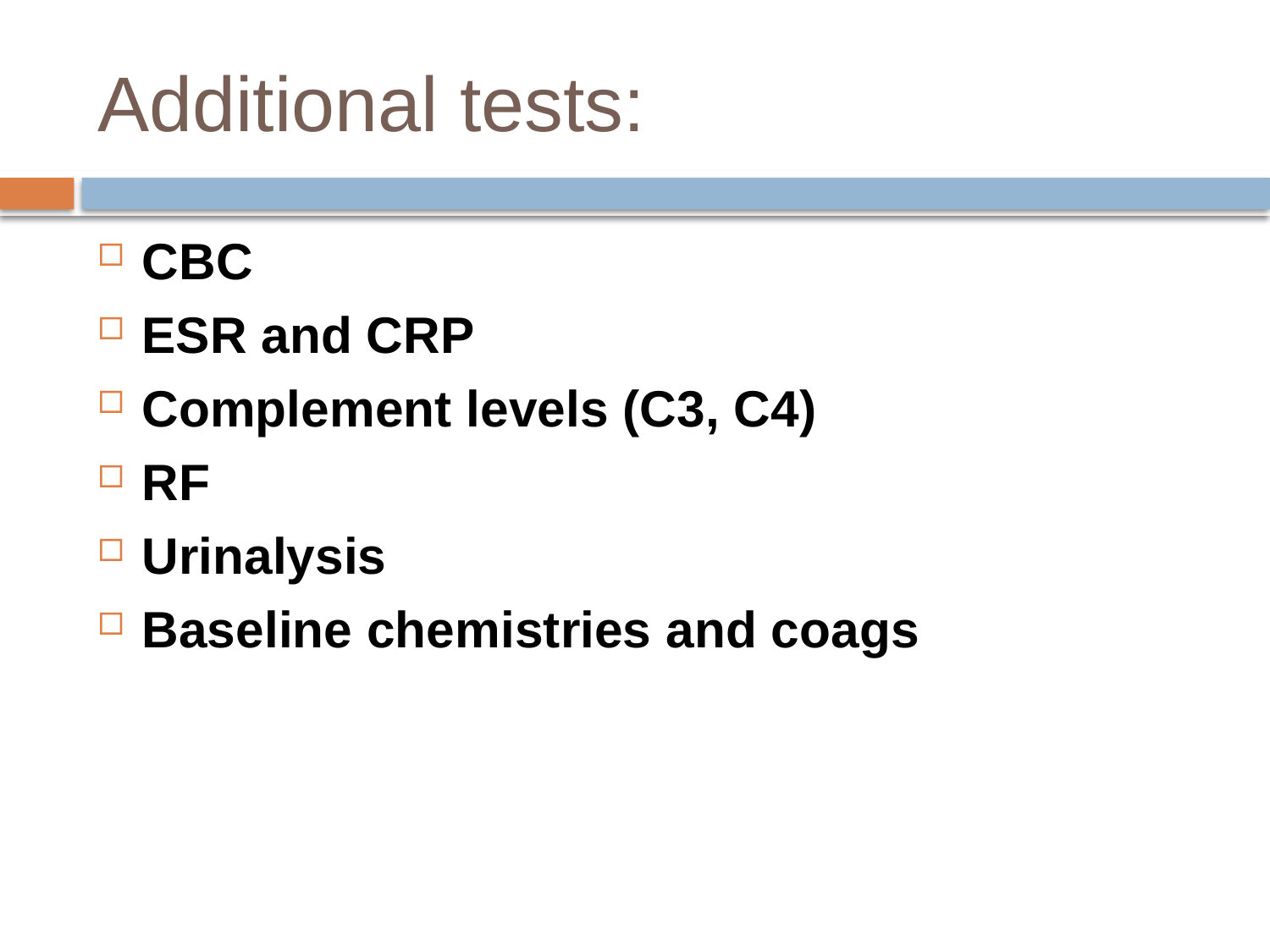

# Additional tests:
CBC
ESR and CRP
Complement levels (C3, C4)
RF
Urinalysis
Baseline chemistries and coags